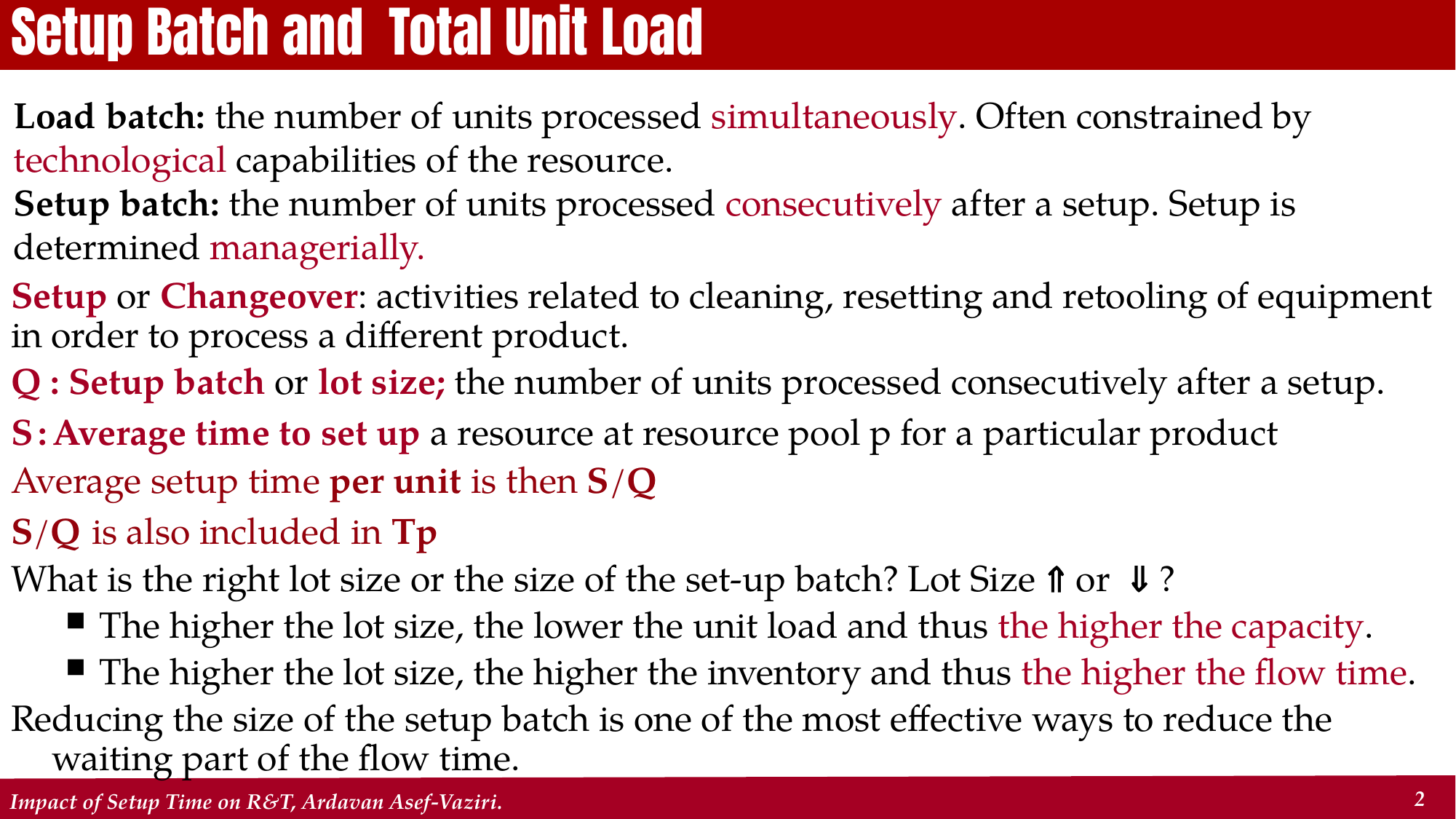

# Setup Batch and  Total Unit Load
Load batch: the number of units processed simultaneously. Often constrained by technological capabilities of the resource.
Setup batch: the number of units processed consecutively after a setup. Setup is determined managerially.
Setup or Changeover: activities related to cleaning, resetting and retooling of equipment in order to process a different product.
Q : Setup batch or lot size; the number of units processed consecutively after a setup.
S : Average time to set up a resource at resource pool p for a particular product
Average setup time per unit is then S/Q
S/Q  is also included in Tp
What is the right lot size or the size of the set-up batch? Lot Size ⇑ or  ⇓ ?
The higher the lot size, the lower the unit load and thus the higher the capacity.
The higher the lot size, the higher the inventory and thus the higher the flow time.
Reducing the size of the setup batch is one of the most effective ways to reduce the waiting part of the flow time.